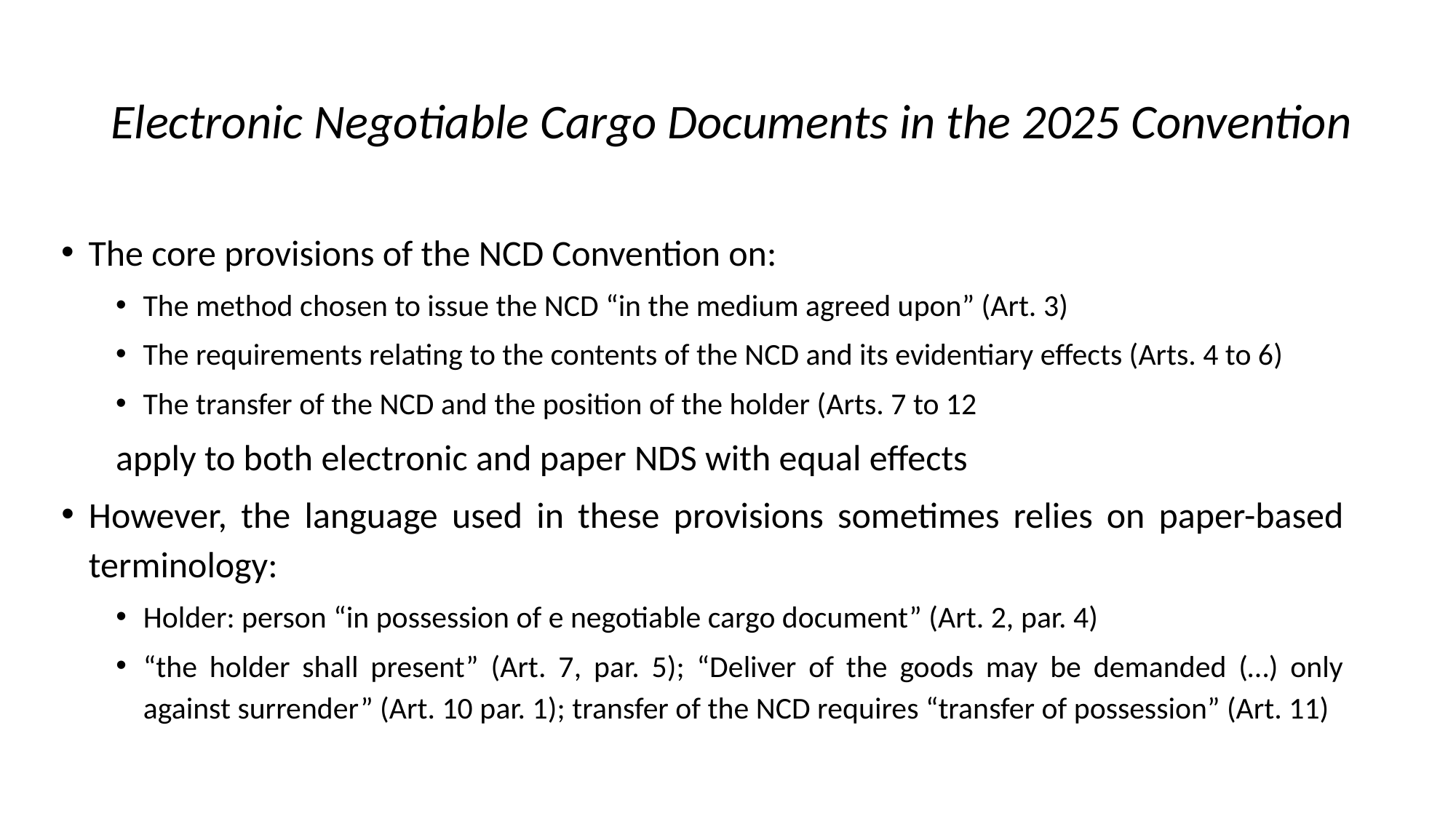

# Electronic Negotiable Cargo Documents in the 2025 Convention
The core provisions of the NCD Convention on:
The method chosen to issue the NCD “in the medium agreed upon” (Art. 3)
The requirements relating to the contents of the NCD and its evidentiary effects (Arts. 4 to 6)
The transfer of the NCD and the position of the holder (Arts. 7 to 12
apply to both electronic and paper NDS with equal effects
However, the language used in these provisions sometimes relies on paper-based terminology:
Holder: person “in possession of e negotiable cargo document” (Art. 2, par. 4)
“the holder shall present” (Art. 7, par. 5); “Deliver of the goods may be demanded (…) only against surrender” (Art. 10 par. 1); transfer of the NCD requires “transfer of possession” (Art. 11)